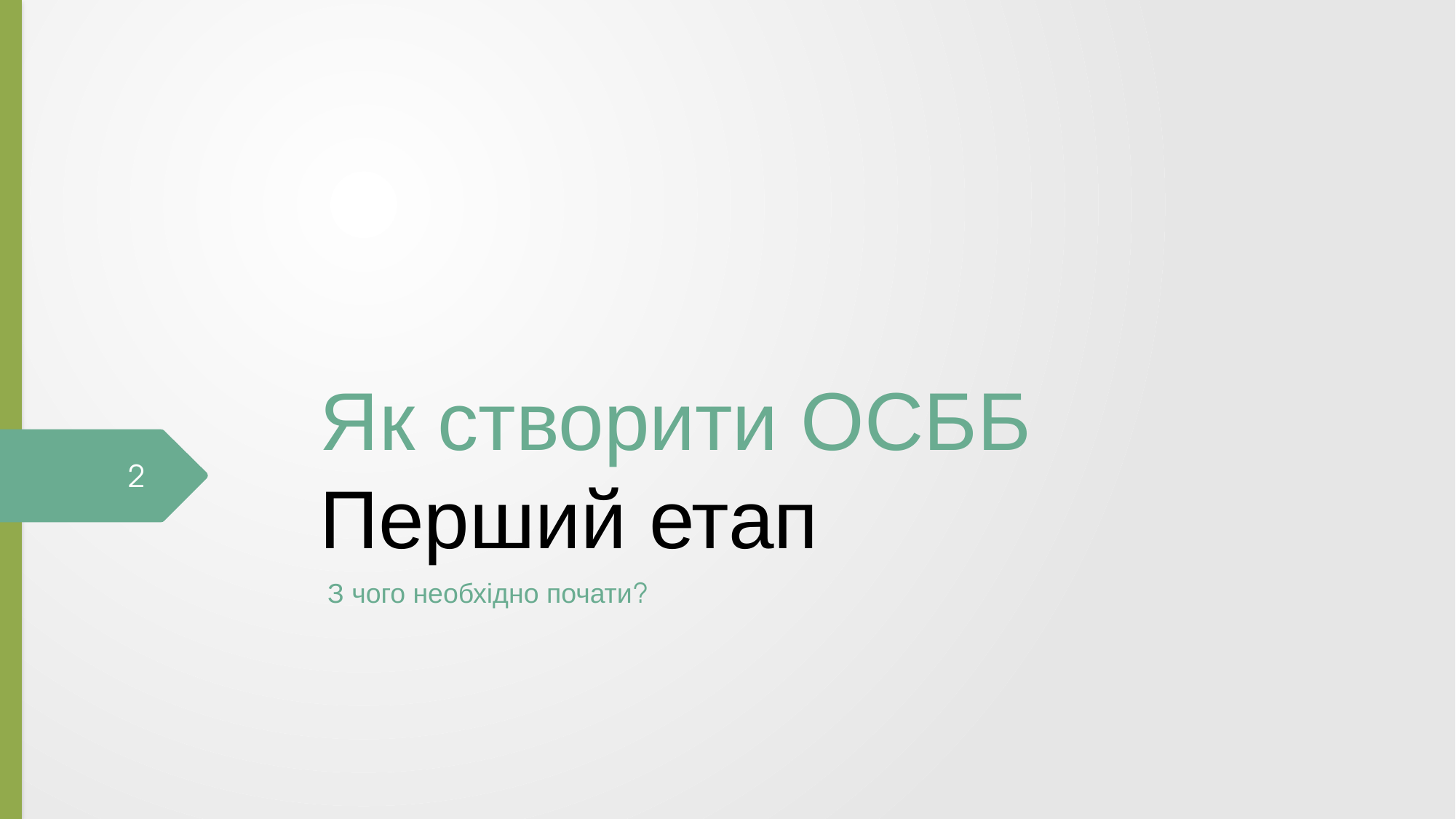

# Як створити ОСББ Перший етап
2
 З чого необхідно почати?